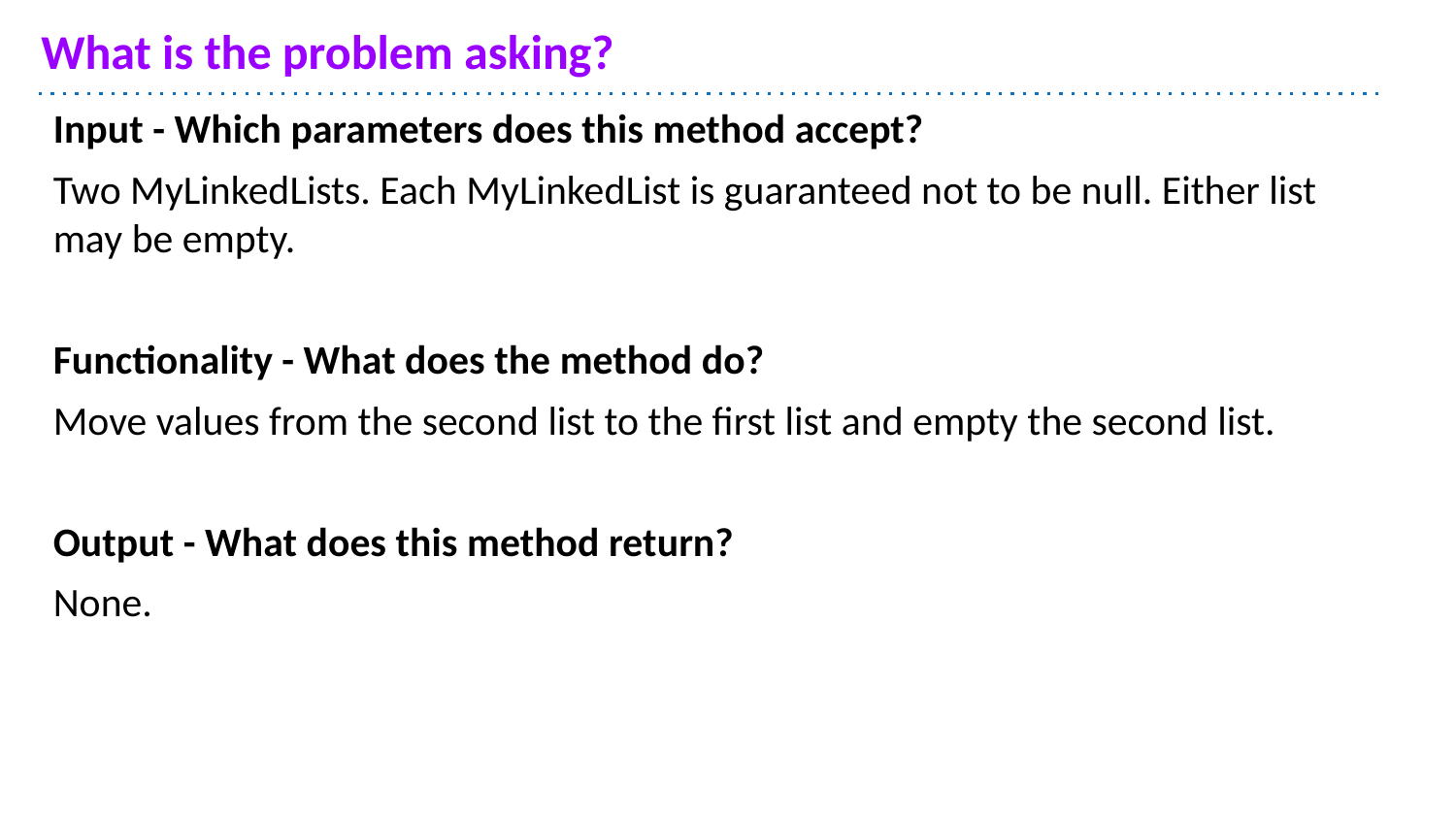

# What is the problem asking?
Input - Which parameters does this method accept?
Two MyLinkedLists. Each MyLinkedList is guaranteed not to be null. Either list may be empty.

Functionality - What does the method do?
Move values from the second list to the first list and empty the second list.

Output - What does this method return?
None.